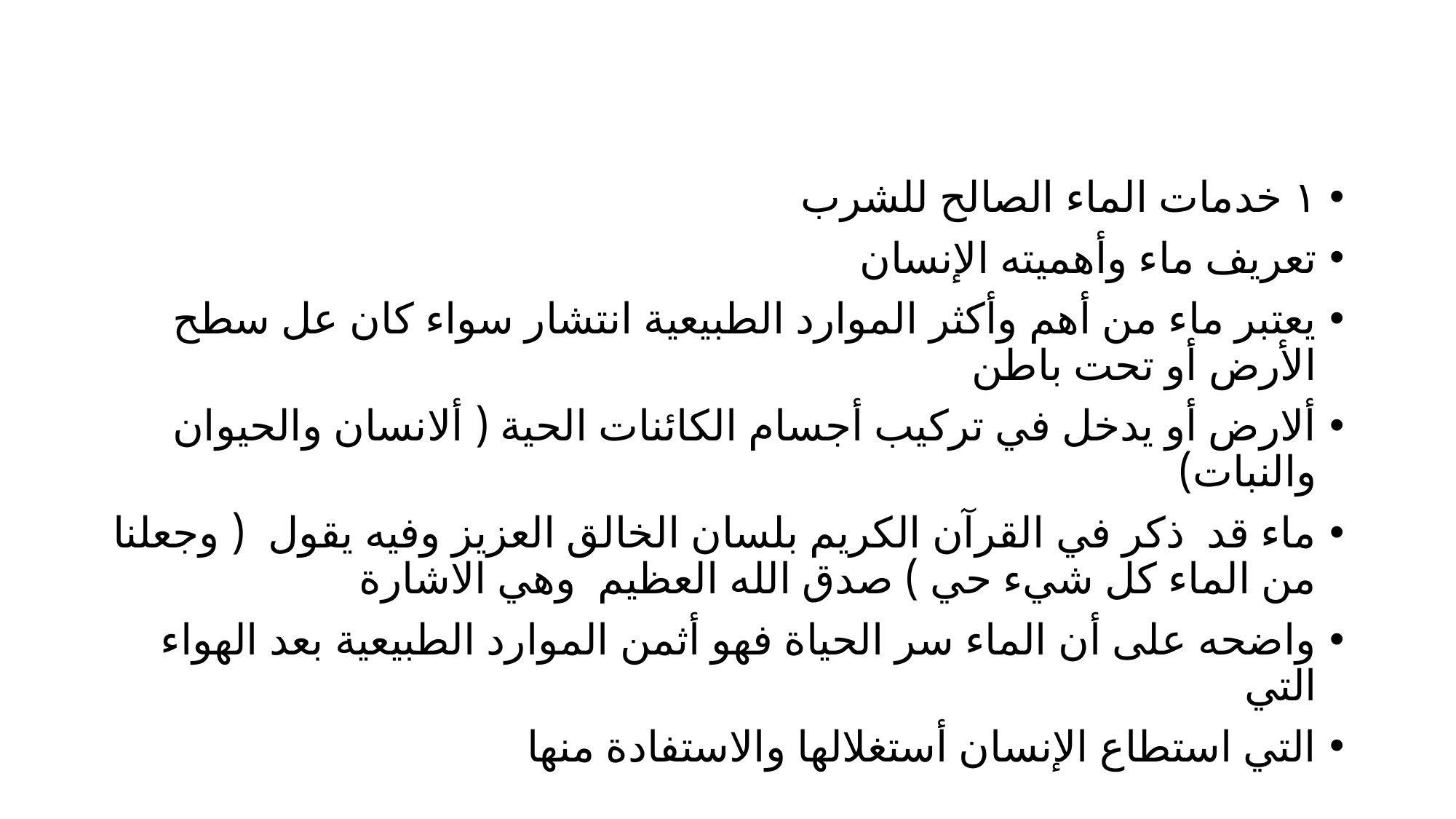

#
١ خدمات الماء الصالح للشرب
تعريف ماء وأهميته الإنسان
يعتبر ماء من أهم وأكثر الموارد الطبيعية انتشار سواء كان عل سطح الأرض أو تحت باطن
ألارض أو يدخل في تركيب أجسام الكائنات الحية ( ألانسان والحيوان والنبات)
ماء قد  ذكر في القرآن الكريم بلسان الخالق العزيز وفيه يقول  ( وجعلنا من الماء كل شيء حي ) صدق الله العظيم  وهي الاشارة
واضحه على أن الماء سر الحياة فهو أثمن الموارد الطبيعية بعد الهواء التي
التي استطاع الإنسان أستغلالها والاستفادة منها